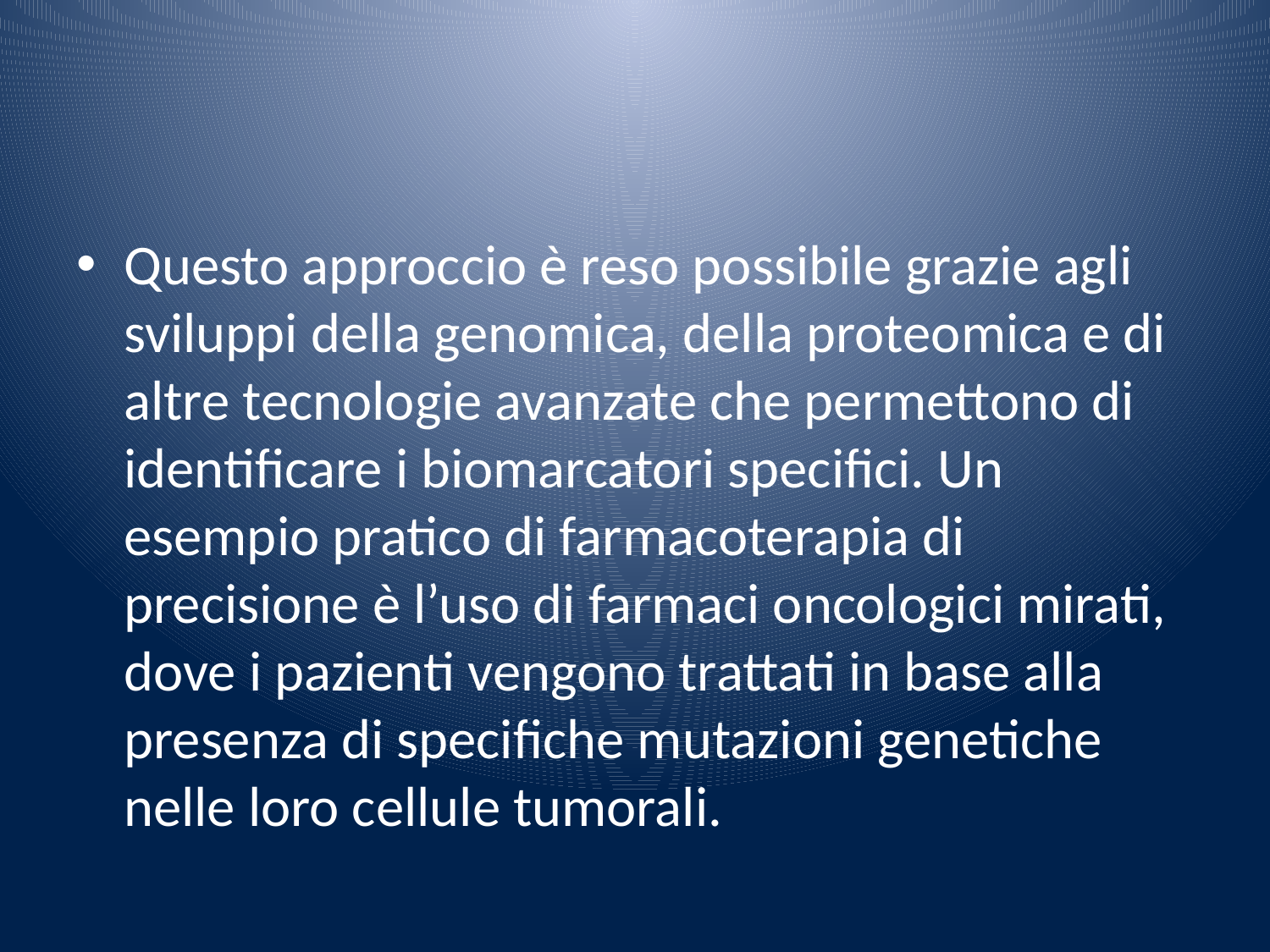

#
Questo approccio è reso possibile grazie agli sviluppi della genomica, della proteomica e di altre tecnologie avanzate che permettono di identificare i biomarcatori specifici. Un esempio pratico di farmacoterapia di precisione è l’uso di farmaci oncologici mirati, dove i pazienti vengono trattati in base alla presenza di specifiche mutazioni genetiche nelle loro cellule tumorali.